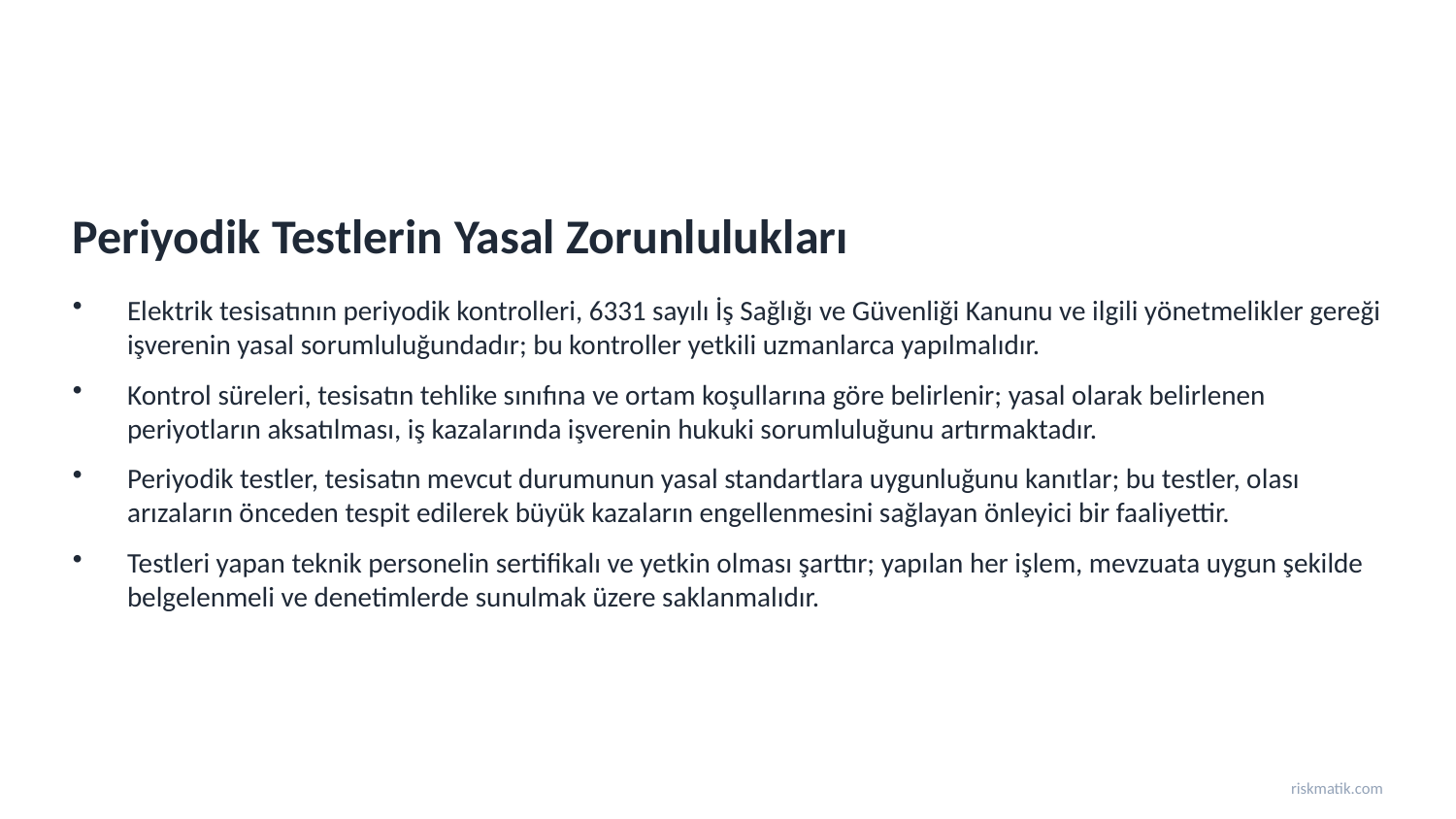

Periyodik Testlerin Yasal Zorunlulukları
Elektrik tesisatının periyodik kontrolleri, 6331 sayılı İş Sağlığı ve Güvenliği Kanunu ve ilgili yönetmelikler gereği işverenin yasal sorumluluğundadır; bu kontroller yetkili uzmanlarca yapılmalıdır.
Kontrol süreleri, tesisatın tehlike sınıfına ve ortam koşullarına göre belirlenir; yasal olarak belirlenen periyotların aksatılması, iş kazalarında işverenin hukuki sorumluluğunu artırmaktadır.
Periyodik testler, tesisatın mevcut durumunun yasal standartlara uygunluğunu kanıtlar; bu testler, olası arızaların önceden tespit edilerek büyük kazaların engellenmesini sağlayan önleyici bir faaliyettir.
Testleri yapan teknik personelin sertifikalı ve yetkin olması şarttır; yapılan her işlem, mevzuata uygun şekilde belgelenmeli ve denetimlerde sunulmak üzere saklanmalıdır.
riskmatik.com